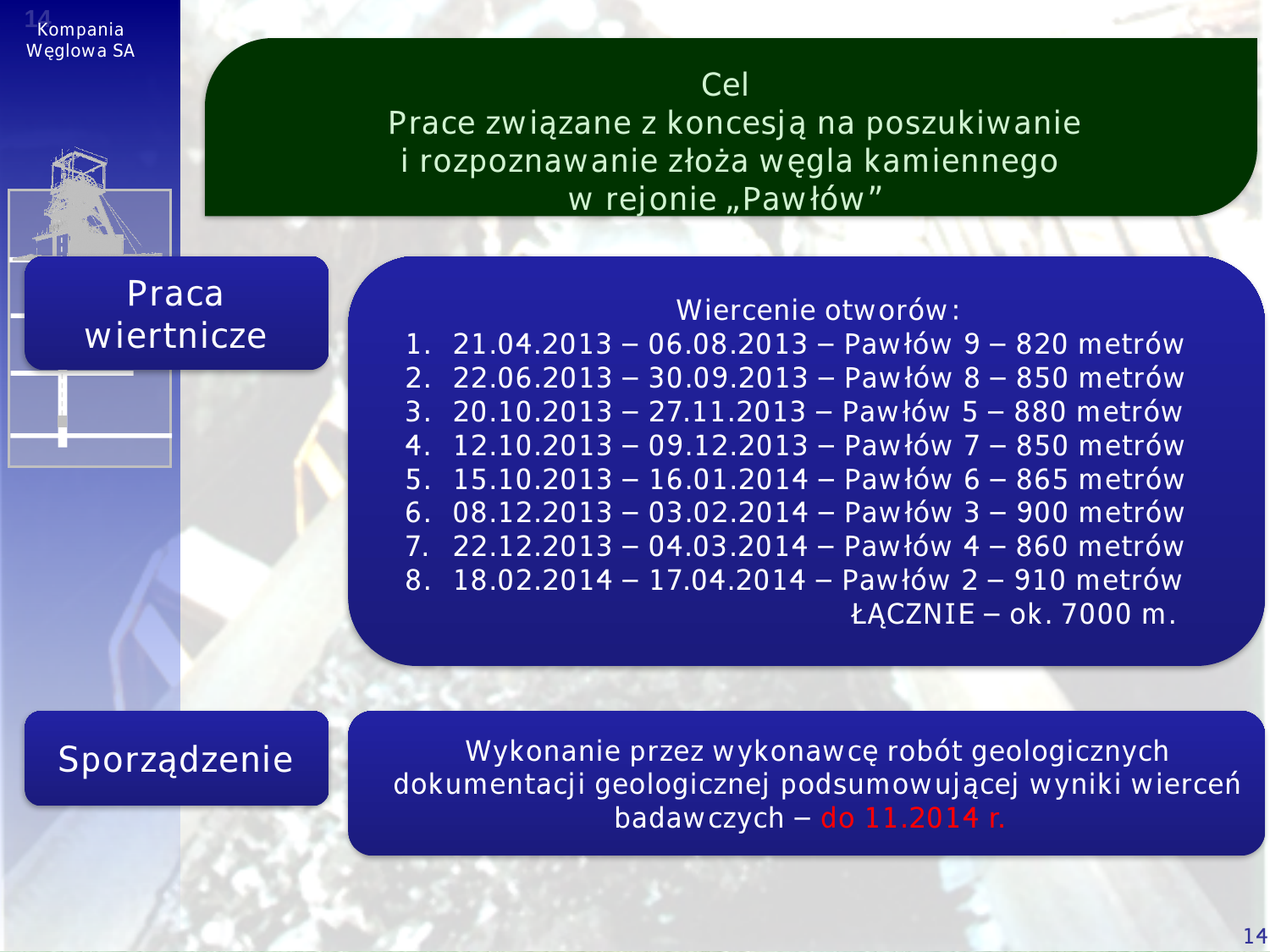

Cel
 Prace związane z koncesją na poszukiwanie
 i rozpoznawanie złoża węgla kamiennego
w rejonie „Pawłów”

Praca wiertnicze
Wiercenie otworów:
21.04.2013 – 06.08.2013 – Pawłów 9 – 820 metrów
22.06.2013 – 30.09.2013 – Pawłów 8 – 850 metrów
20.10.2013 – 27.11.2013 – Pawłów 5 – 880 metrów
12.10.2013 – 09.12.2013 – Pawłów 7 – 850 metrów
15.10.2013 – 16.01.2014 – Pawłów 6 – 865 metrów
08.12.2013 – 03.02.2014 – Pawłów 3 – 900 metrów
22.12.2013 – 04.03.2014 – Pawłów 4 – 860 metrów
18.02.2014 – 17.04.2014 – Pawłów 2 – 910 metrów
                                                      ŁĄCZNIE – ok. 7000 m.
Sporządzenie
Wykonanie przez wykonawcę robót geologicznych dokumentacji geologicznej podsumowującej wyniki wierceń badawczych – do 11.2014 r.